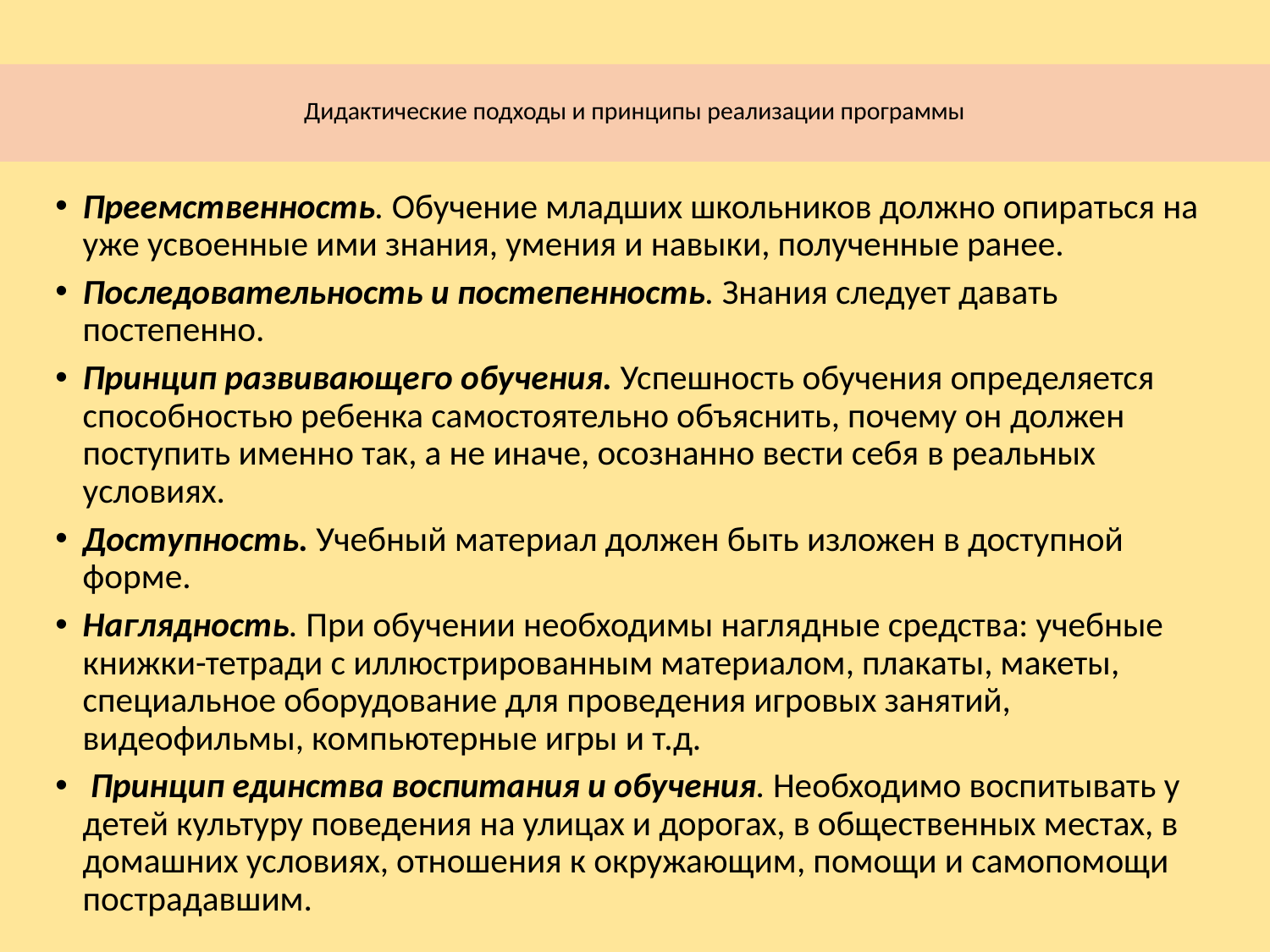

# Дидактические подходы и принципы реализации программы
Преемственность. Обучение младших школьников должно опираться на уже усвоенные ими знания, умения и навыки, полученные ранее.
Последовательность и постепенность. Знания следует давать постепенно.
Принцип развивающего обучения. Успешность обучения определяется способностью ребенка самостоятельно объяснить, почему он должен поступить именно так, а не иначе, осознанно вести себя в реальных условиях.
Доступность. Учебный материал должен быть изложен в доступной форме.
Наглядность. При обучении необходимы наглядные средства: учебные книжки-тетради с иллюстрированным материалом, плакаты, макеты, специальное оборудование для проведения игровых занятий, видеофильмы, компьютерные игры и т.д.
 Принцип единства воспитания и обучения. Необходимо воспитывать у детей культуру поведения на улицах и дорогах, в общественных местах, в домашних условиях, отношения к окружающим, помощи и самопомощи пострадавшим.